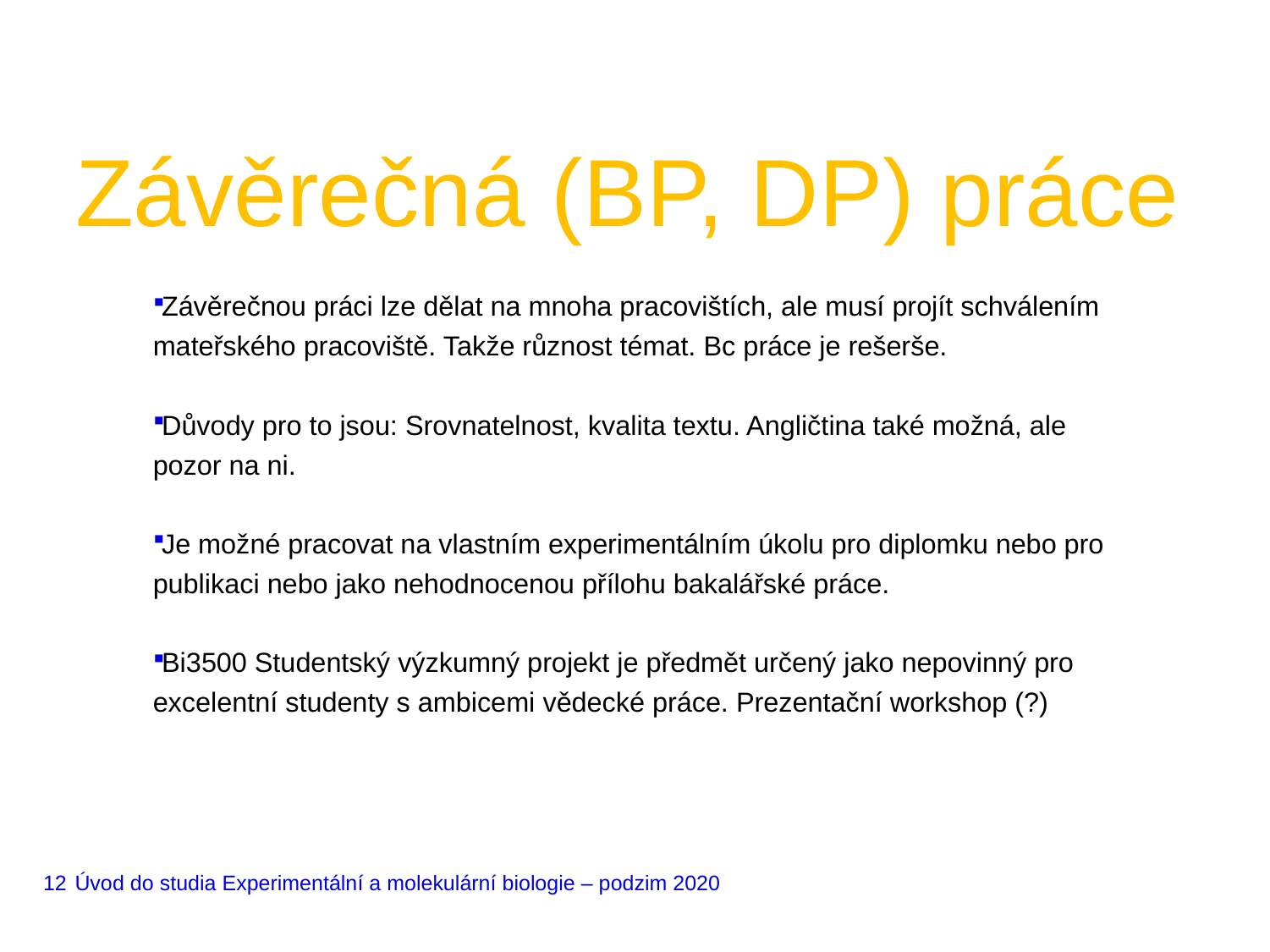

Závěrečná (BP, DP) práce
Závěrečnou práci lze dělat na mnoha pracovištích, ale musí projít schválením mateřského pracoviště. Takže různost témat. Bc práce je rešerše.

Důvody pro to jsou: Srovnatelnost, kvalita textu. Angličtina také možná, ale pozor na ni.

Je možné pracovat na vlastním experimentálním úkolu pro diplomku nebo pro publikaci nebo jako nehodnocenou přílohu bakalářské práce.

Bi3500 Studentský výzkumný projekt je předmět určený jako nepovinný pro excelentní studenty s ambicemi vědecké práce. Prezentační workshop (?)

12
Úvod do studia Experimentální a molekulární biologie – podzim 2020